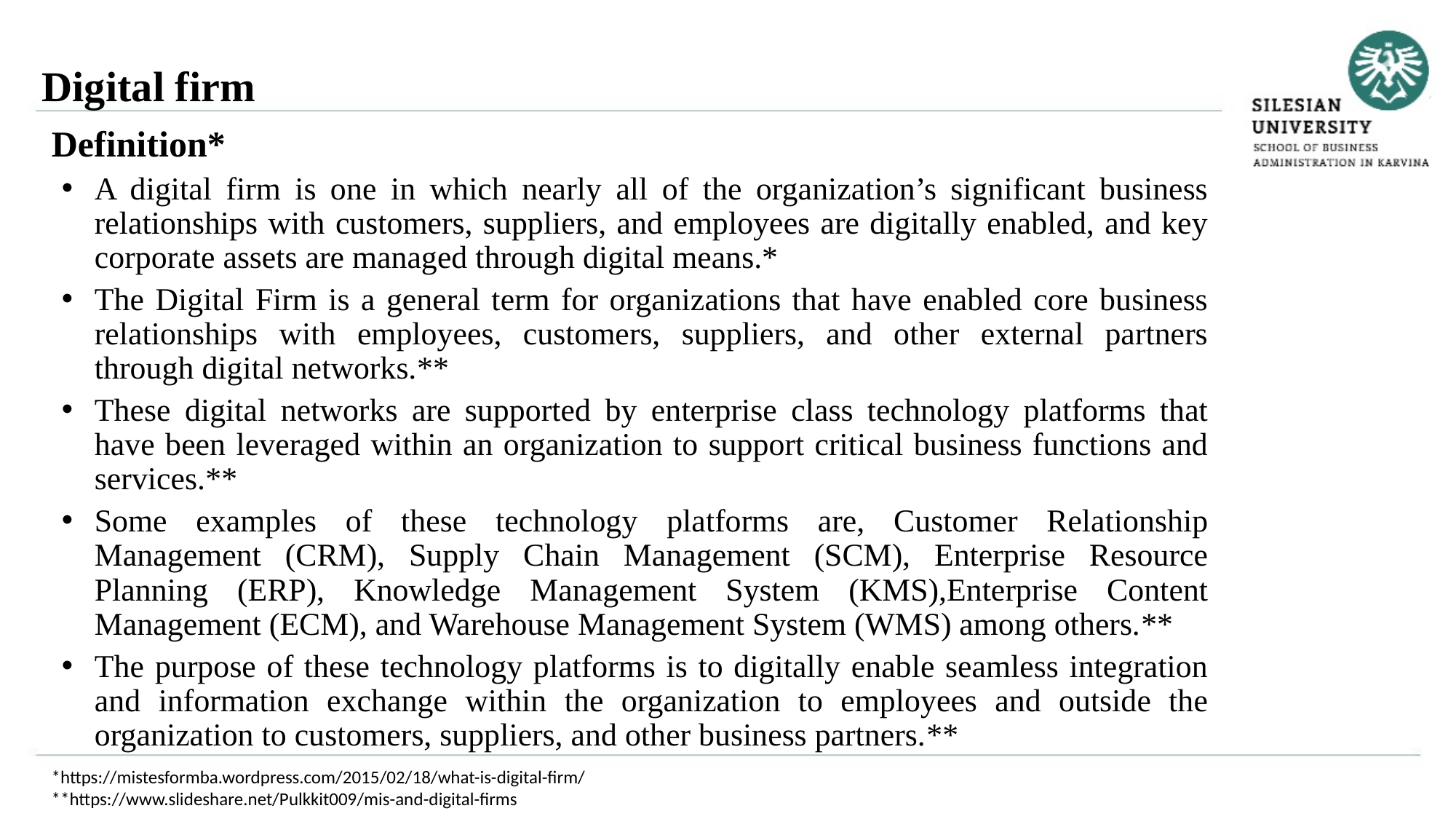

Digital firm
Definition*
A digital firm is one in which nearly all of the organization’s significant business relationships with customers, suppliers, and employees are digitally enabled, and key corporate assets are managed through digital means.*
The Digital Firm is a general term for organizations that have enabled core business relationships with employees, customers, suppliers, and other external partners through digital networks.**
These digital networks are supported by enterprise class technology platforms that have been leveraged within an organization to support critical business functions and services.**
Some examples of these technology platforms are, Customer Relationship Management (CRM), Supply Chain Management (SCM), Enterprise Resource Planning (ERP), Knowledge Management System (KMS),Enterprise Content Management (ECM), and Warehouse Management System (WMS) among others.**
The purpose of these technology platforms is to digitally enable seamless integration and information exchange within the organization to employees and outside the organization to customers, suppliers, and other business partners.**

*https://mistesformba.wordpress.com/2015/02/18/what-is-digital-firm/
**https://www.slideshare.net/Pulkkit009/mis-and-digital-firms